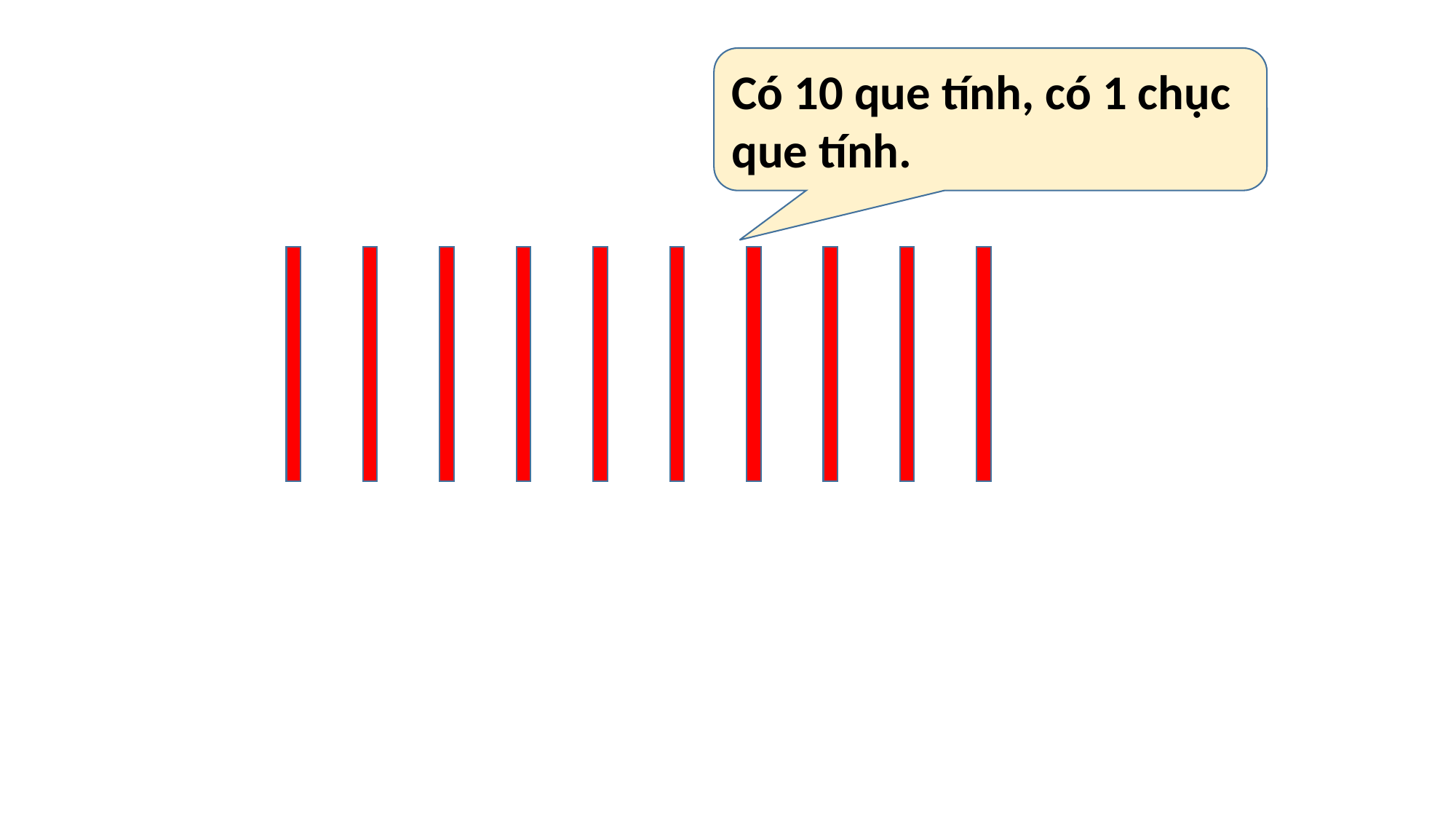

Có 10 que tính, có 1 chục que tính.